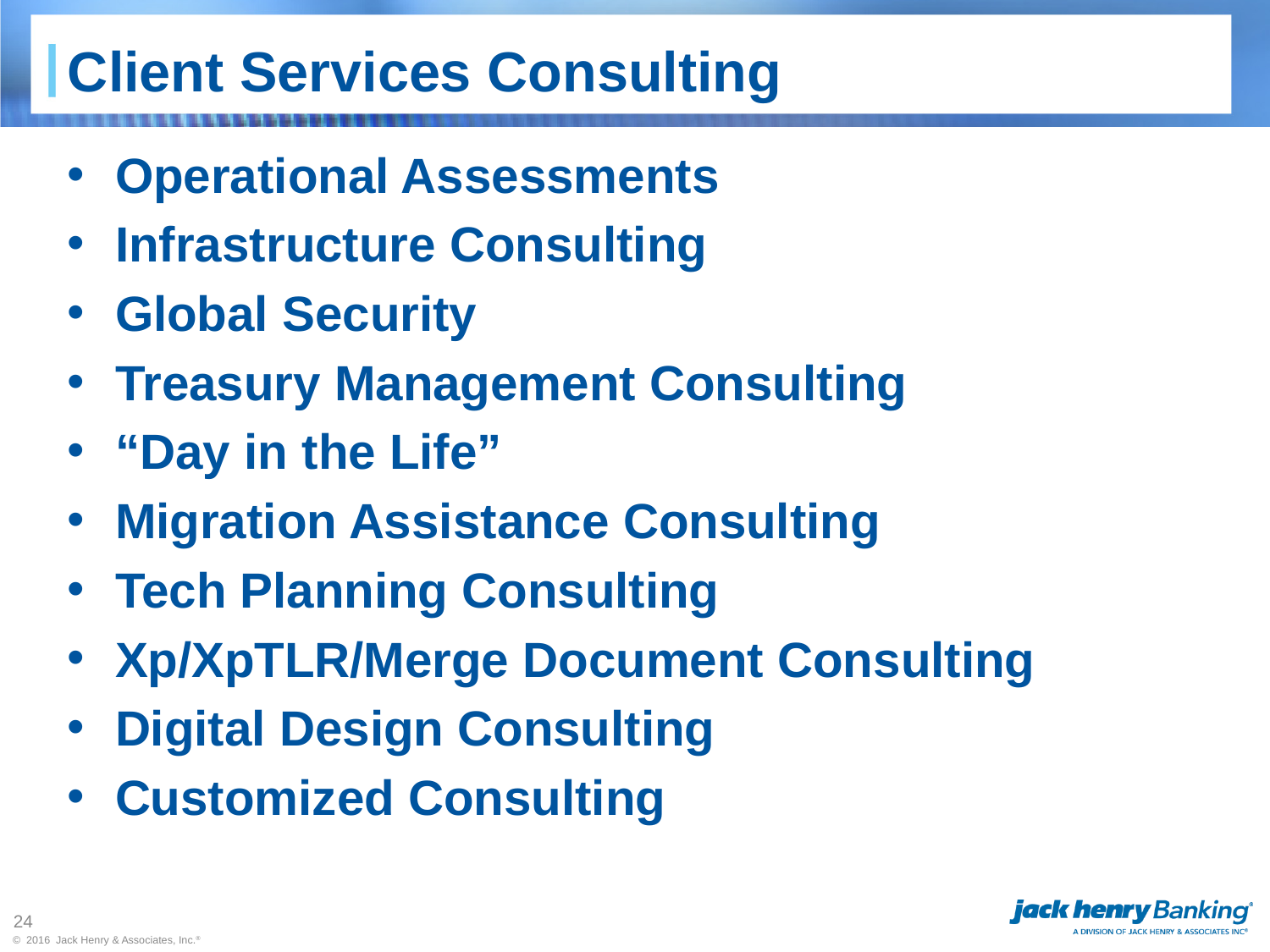

# Client Services Consulting
Operational Assessments
Infrastructure Consulting
Global Security
Treasury Management Consulting
“Day in the Life”
Migration Assistance Consulting
Tech Planning Consulting
Xp/XpTLR/Merge Document Consulting
Digital Design Consulting
Customized Consulting
24
©  2016  Jack Henry & Associates, Inc.®